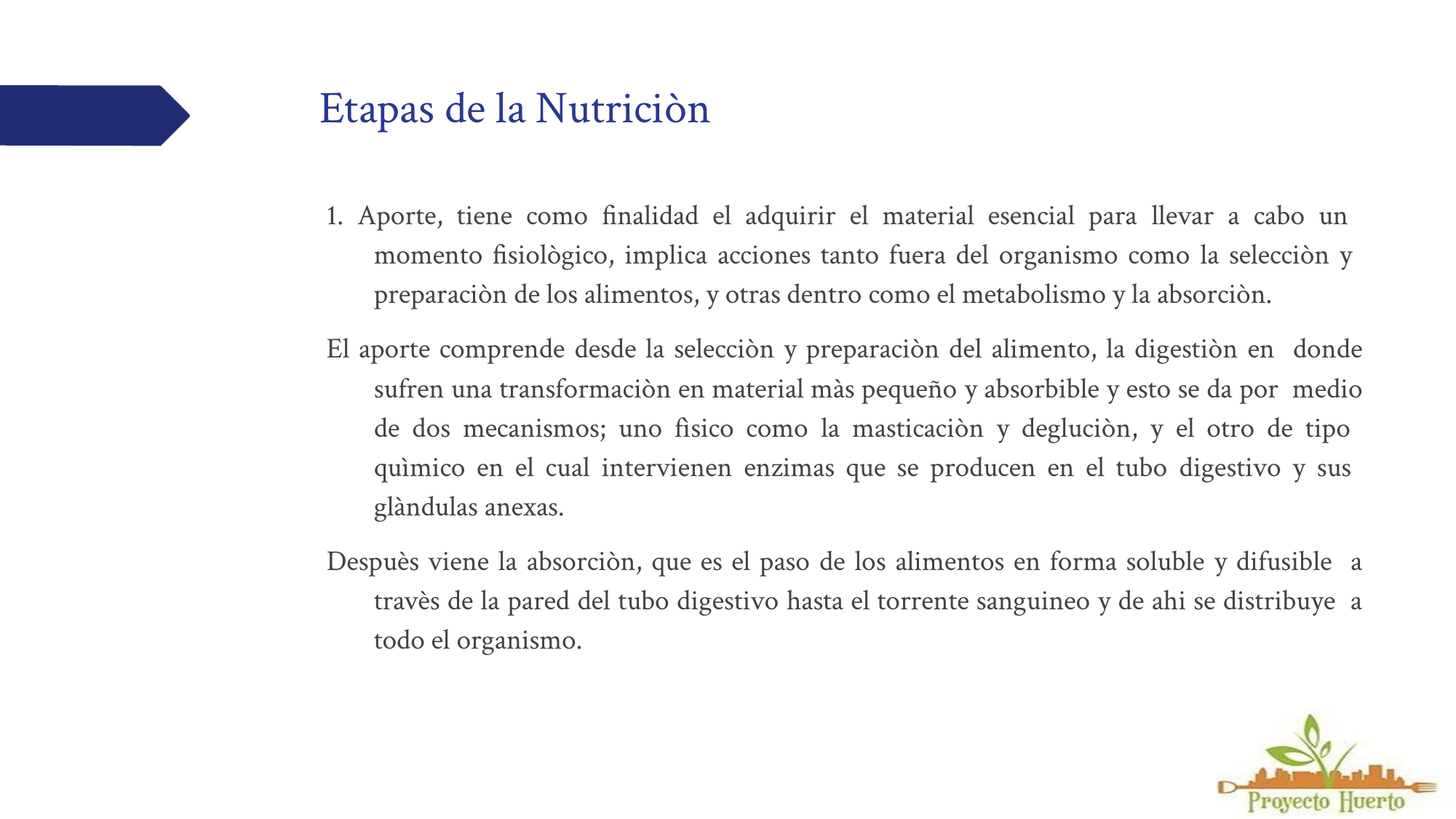

# Etapas de la Nutriciòn
1. Aporte, tiene como finalidad el adquirir el material esencial para llevar a cabo un  momento fisiològico, implica acciones tanto fuera del organismo como la selecciòn y  preparaciòn de los alimentos, y otras dentro como el metabolismo y la absorciòn.
El aporte comprende desde la selecciòn y preparaciòn del alimento, la digestiòn en  donde sufren una transformaciòn en material màs pequeño y absorbible y esto se da por  medio de dos mecanismos; uno fìsico como la masticaciòn y degluciòn, y el otro de tipo  quìmico en el cual intervienen enzimas que se producen en el tubo digestivo y sus  glàndulas anexas.
Despuès viene la absorciòn, que es el paso de los alimentos en forma soluble y difusible  a travès de la pared del tubo digestivo hasta el torrente sanguineo y de ahi se distribuye  a todo el organismo.